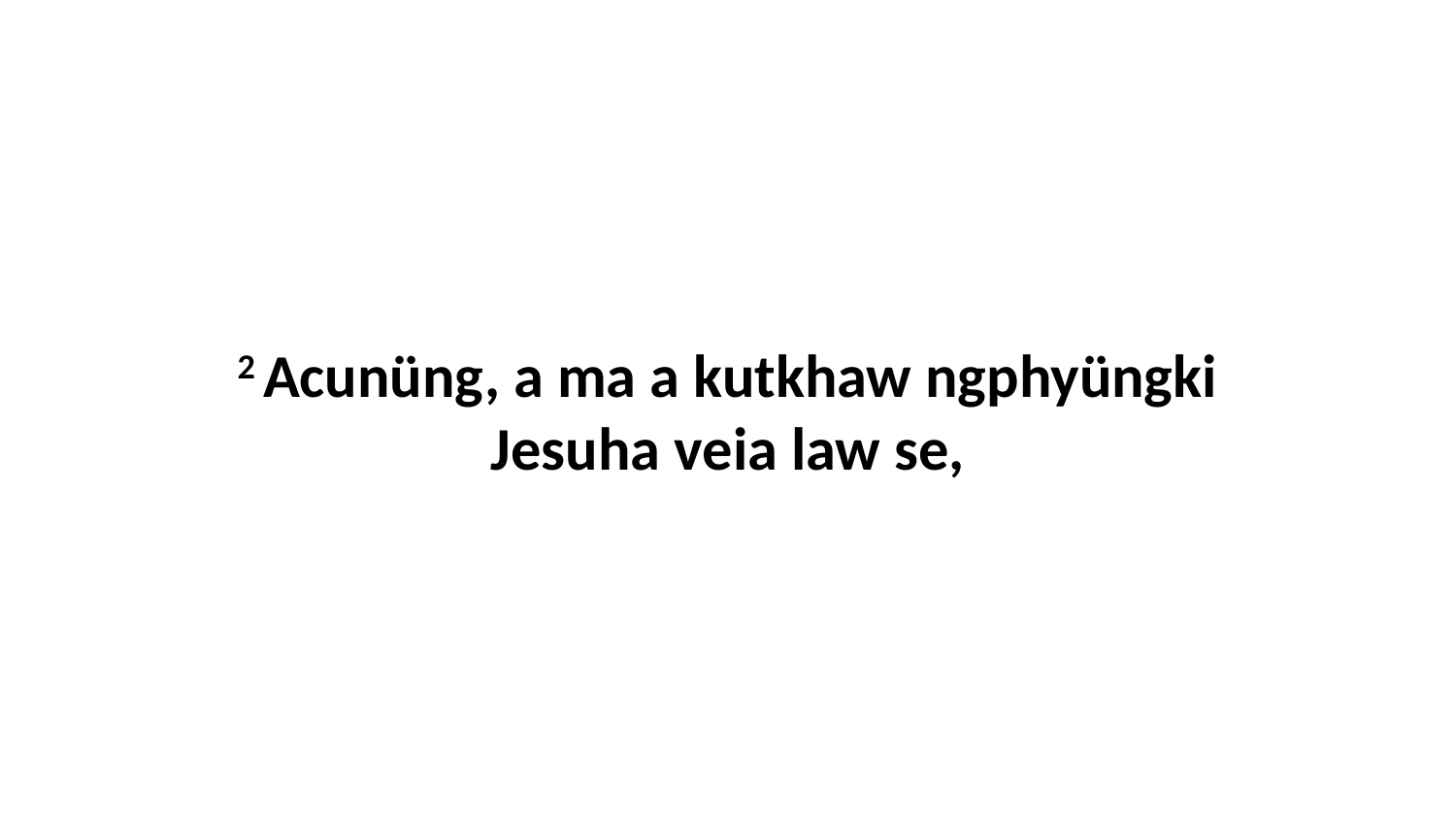

2 Acunüng, a ma a kutkhaw ngphyüngki Jesuha veia law se,